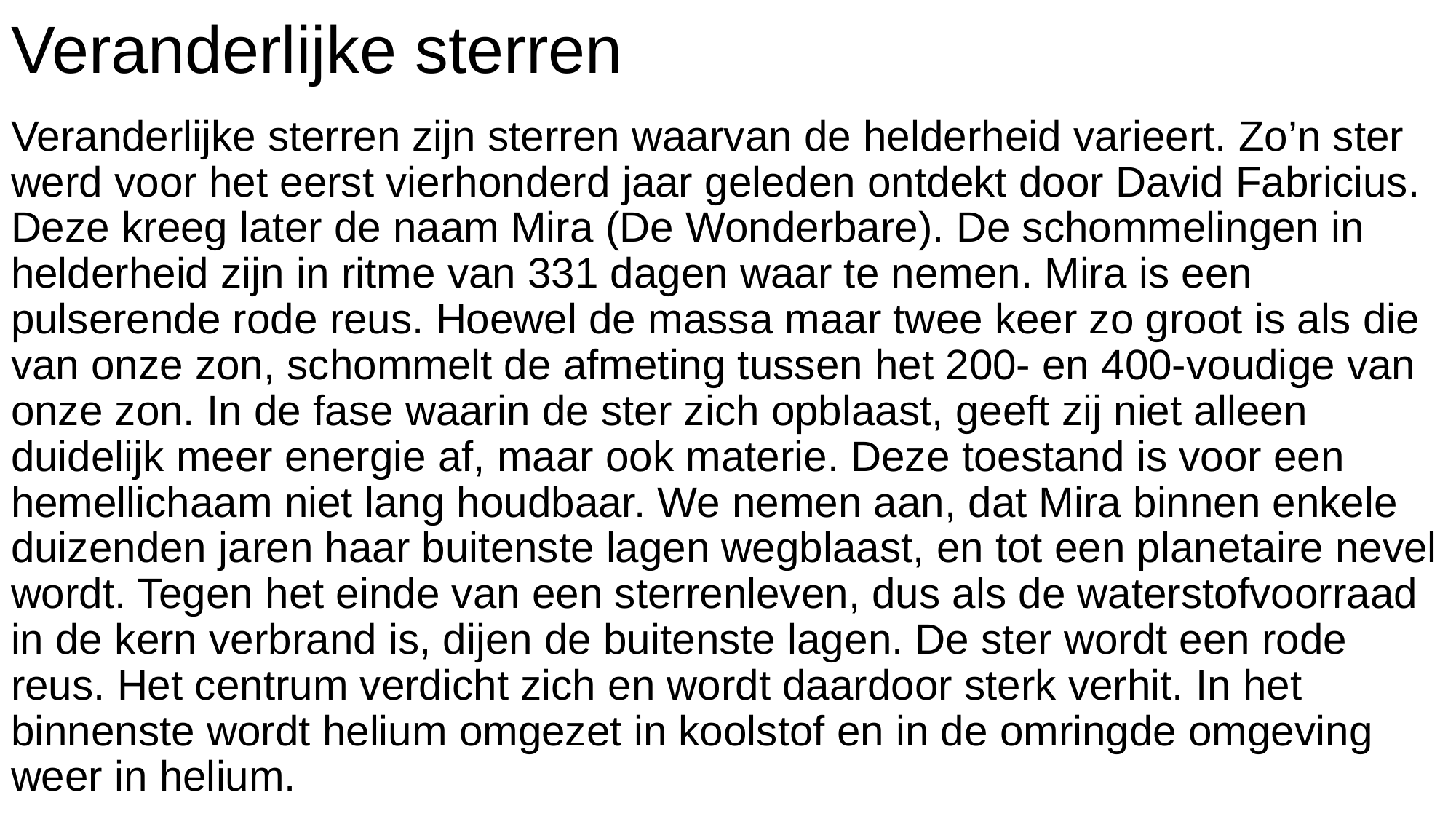

# Veranderlijke sterren
Veranderlijke sterren zijn sterren waarvan de helderheid varieert. Zo’n ster werd voor het eerst vierhonderd jaar geleden ontdekt door David Fabricius. Deze kreeg later de naam Mira (De Wonderbare). De schommelingen in helderheid zijn in ritme van 331 dagen waar te nemen. Mira is een pulserende rode reus. Hoewel de massa maar twee keer zo groot is als die van onze zon, schommelt de afmeting tussen het 200- en 400-voudige van onze zon. In de fase waarin de ster zich opblaast, geeft zij niet alleen duidelijk meer energie af, maar ook materie. Deze toestand is voor een hemellichaam niet lang houdbaar. We nemen aan, dat Mira binnen enkele duizenden jaren haar buitenste lagen wegblaast, en tot een planetaire nevel wordt. Tegen het einde van een sterrenleven, dus als de waterstofvoorraad in de kern verbrand is, dijen de buitenste lagen. De ster wordt een rode reus. Het centrum verdicht zich en wordt daardoor sterk verhit. In het binnenste wordt helium omgezet in koolstof en in de omringde omgeving weer in helium.